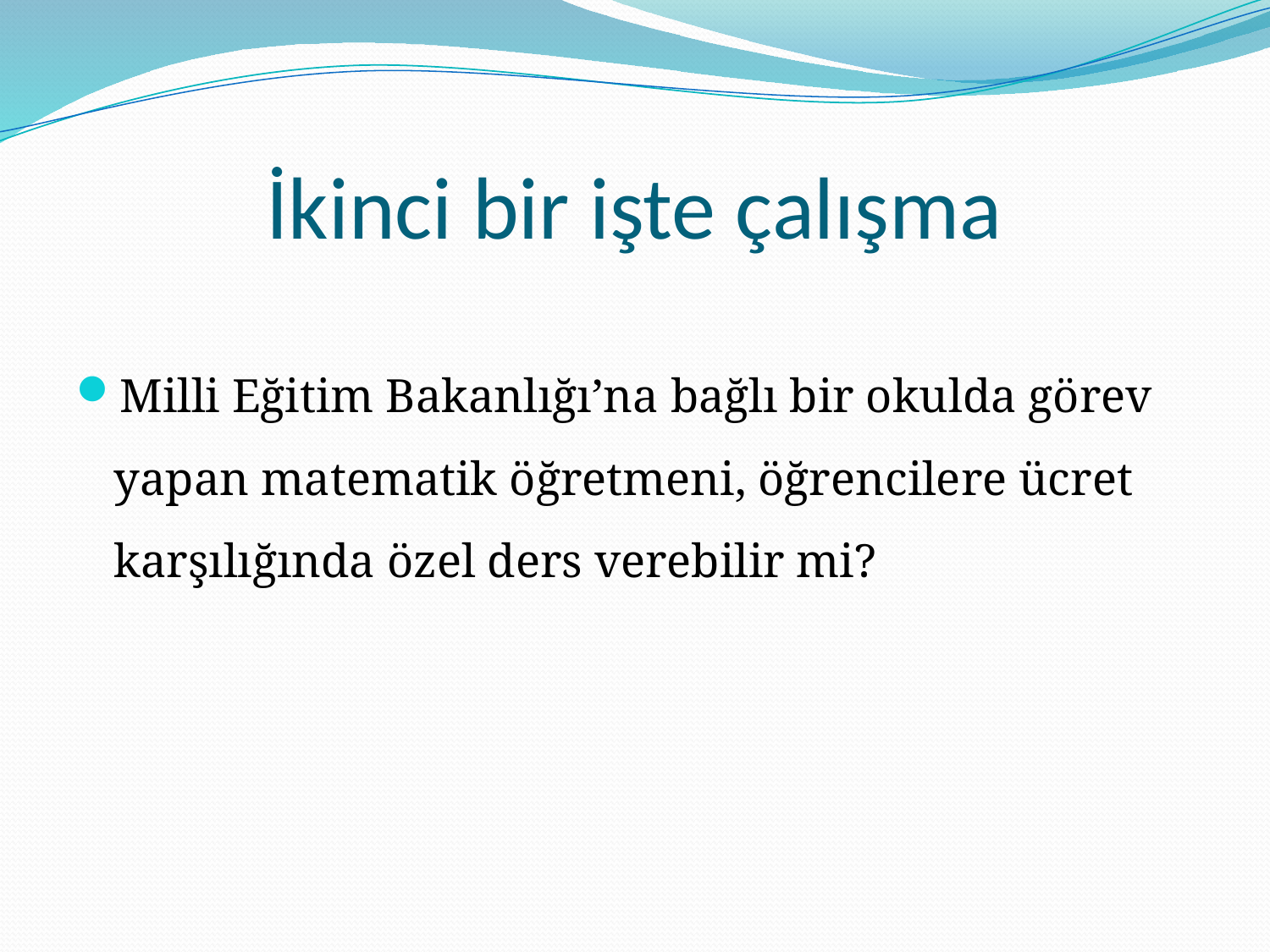

# İkinci bir işte çalışma

Milli Eğitim Bakanlığı’na bağlı bir okulda görev yapan matematik öğretmeni, öğrencilere ücret karşılığında özel ders verebilir mi?